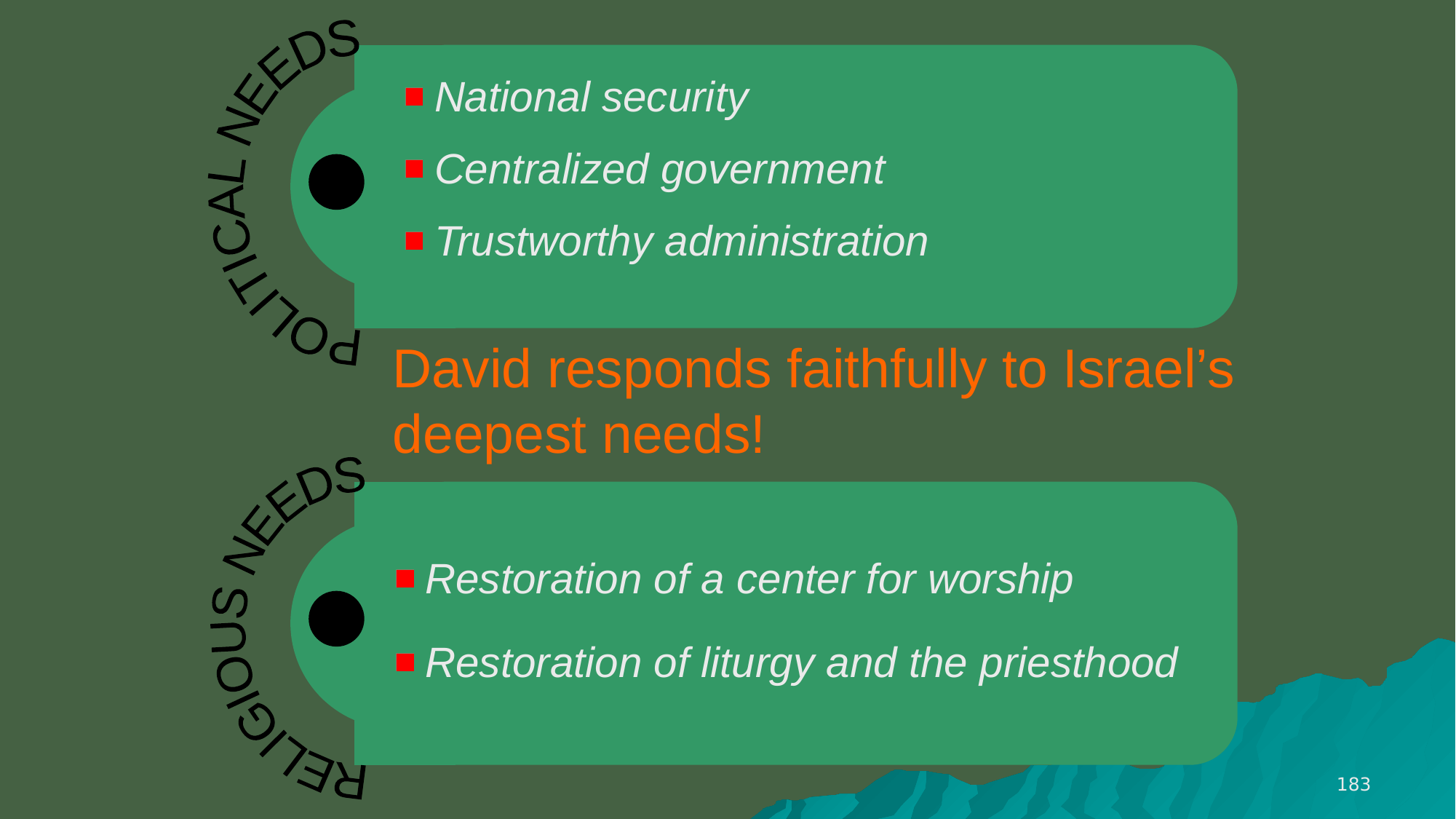

POLITICAL NEEDS
 National security
 Centralized government
 Trustworthy administration

David responds faithfully to Israel’s deepest needs!

RELIGIOUS NEEDS

 Restoration of a center for worship

 Restoration of liturgy and the priesthood

183